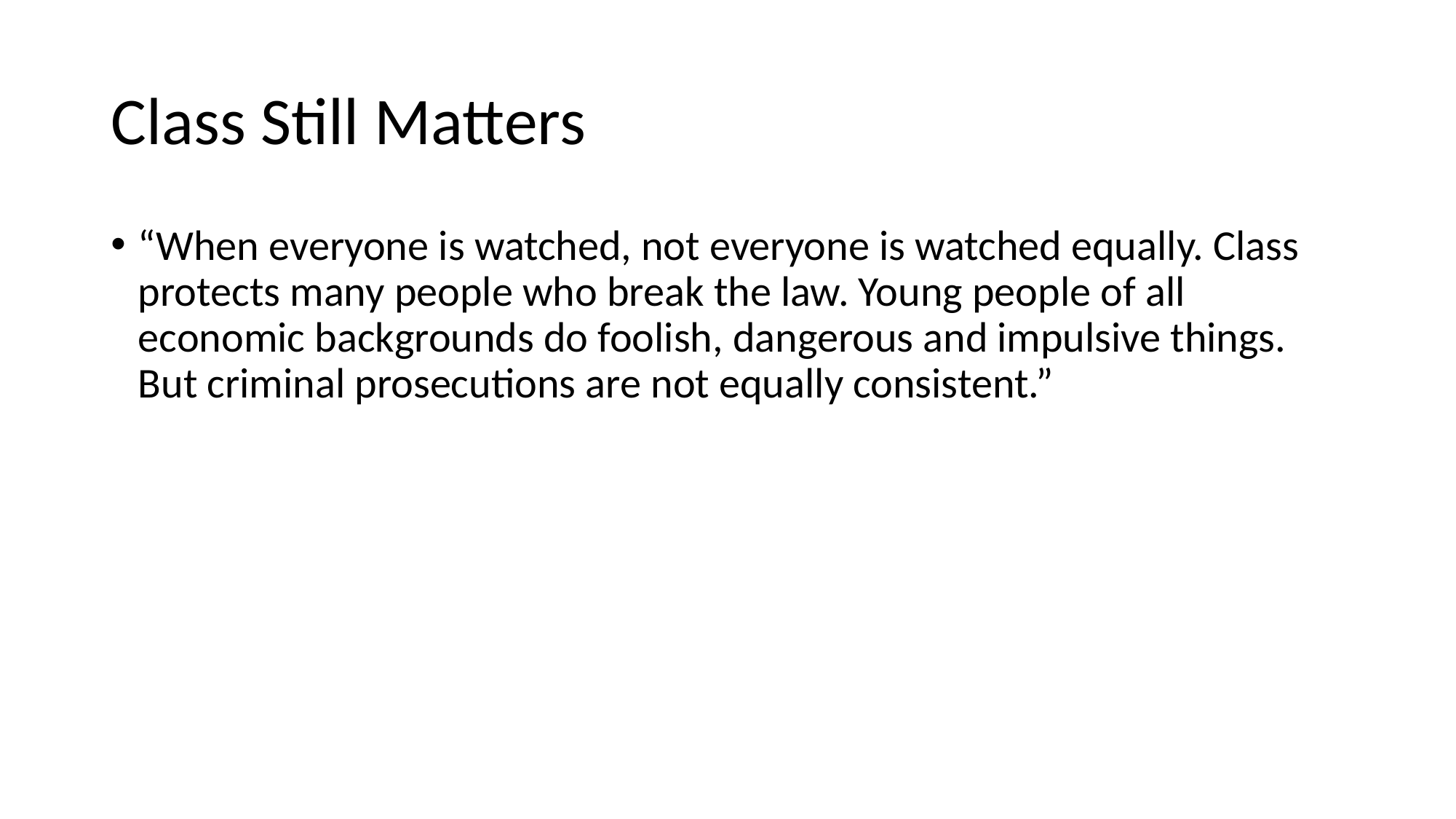

# Class Still Matters
“When everyone is watched, not everyone is watched equally. Class protects many people who break the law. Young people of all economic backgrounds do foolish, dangerous and impulsive things. But criminal prosecutions are not equally consistent.”